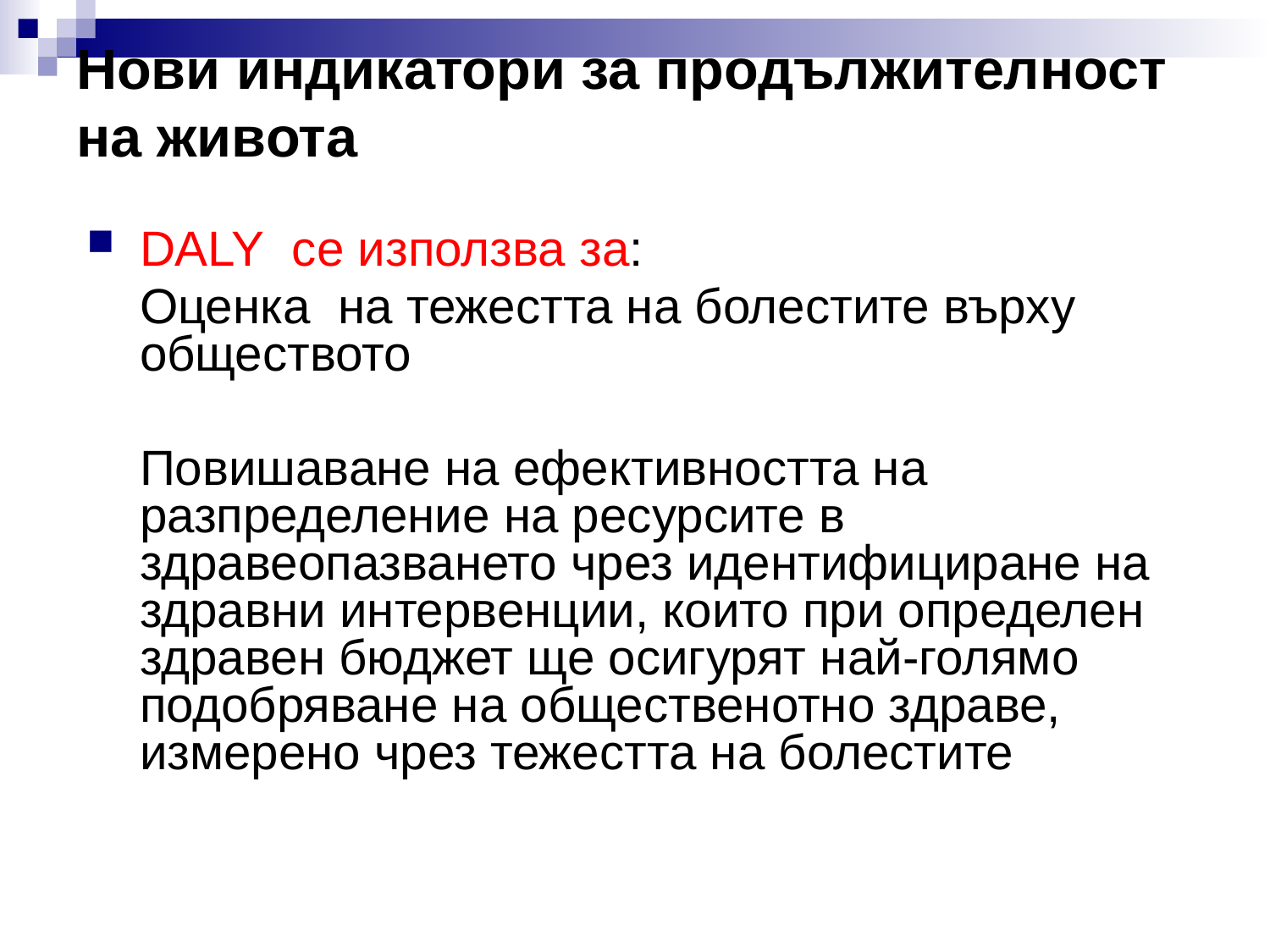

# Нови индикатори за продължителност на живота
DALY  се използва за:
	Оценка  на тежестта на болестите върху обществото

	Повишаване на ефективността на разпределение на ресурсите в здравеопазването чрез идентифициране на здравни интервенции, които при определен здравен бюджет ще осигурят най-голямо подобряване на общественотно здраве, измерено чрез тежестта на болестите